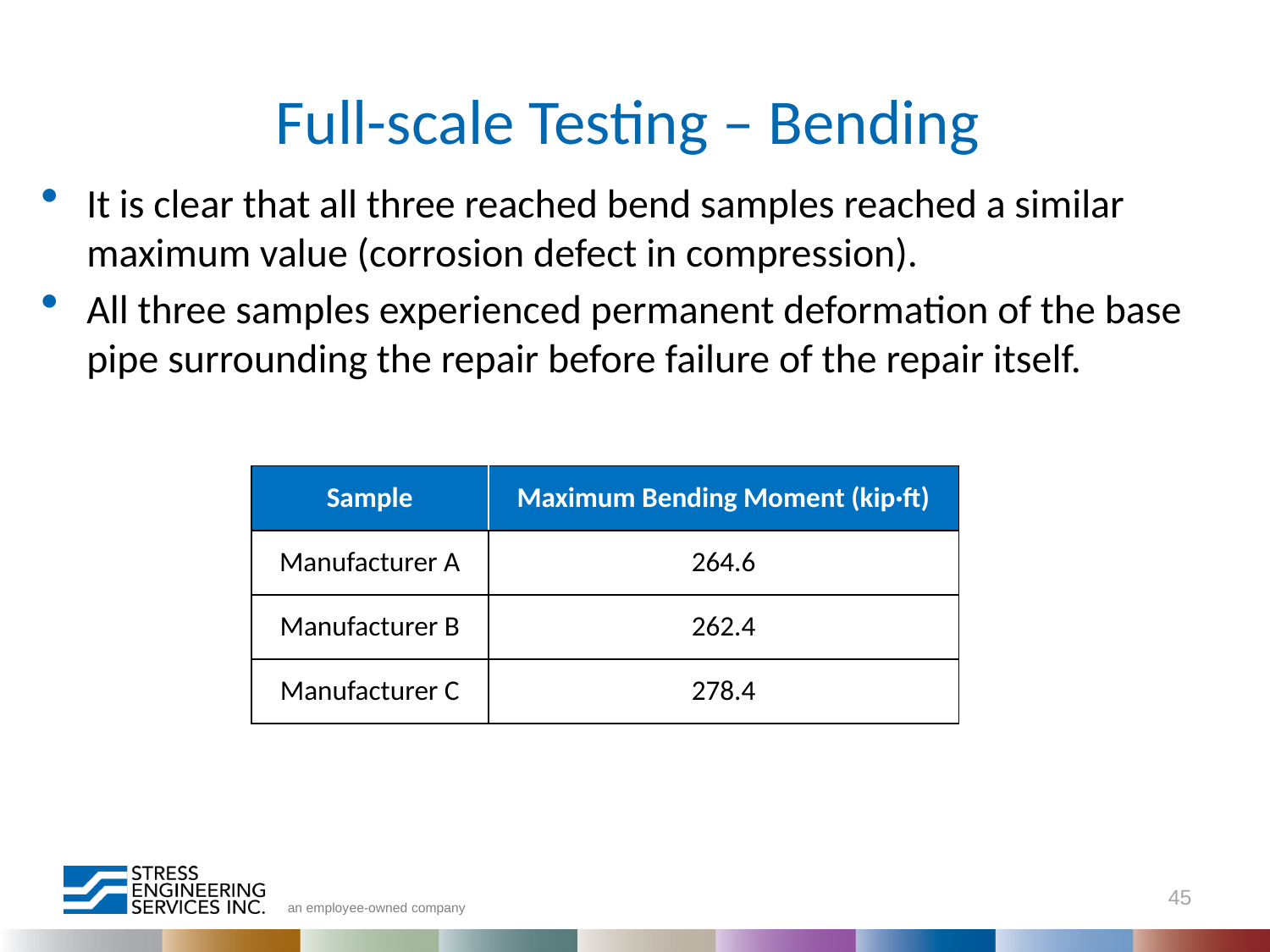

# Full-scale Testing – Bending
It is clear that all three reached bend samples reached a similar maximum value (corrosion defect in compression).
All three samples experienced permanent deformation of the base pipe surrounding the repair before failure of the repair itself.

| Sample | Maximum Bending Moment (kip·ft) |
| --- | --- |
| Manufacturer A | 264.6 |
| Manufacturer B | 262.4 |
| Manufacturer C | 278.4 |